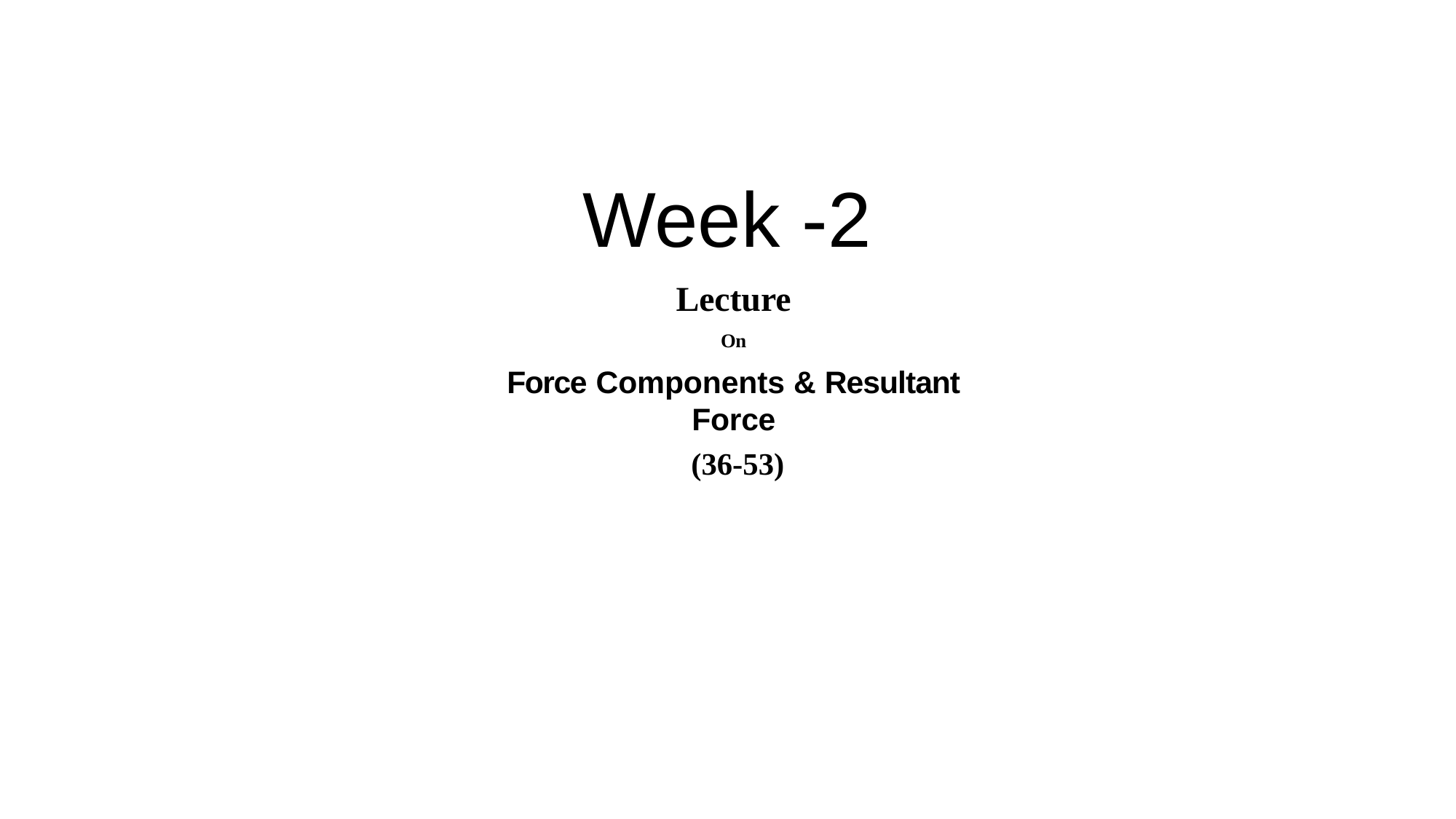

# Week -2
Lecture
On
Force Components & Resultant Force
 (36-53)